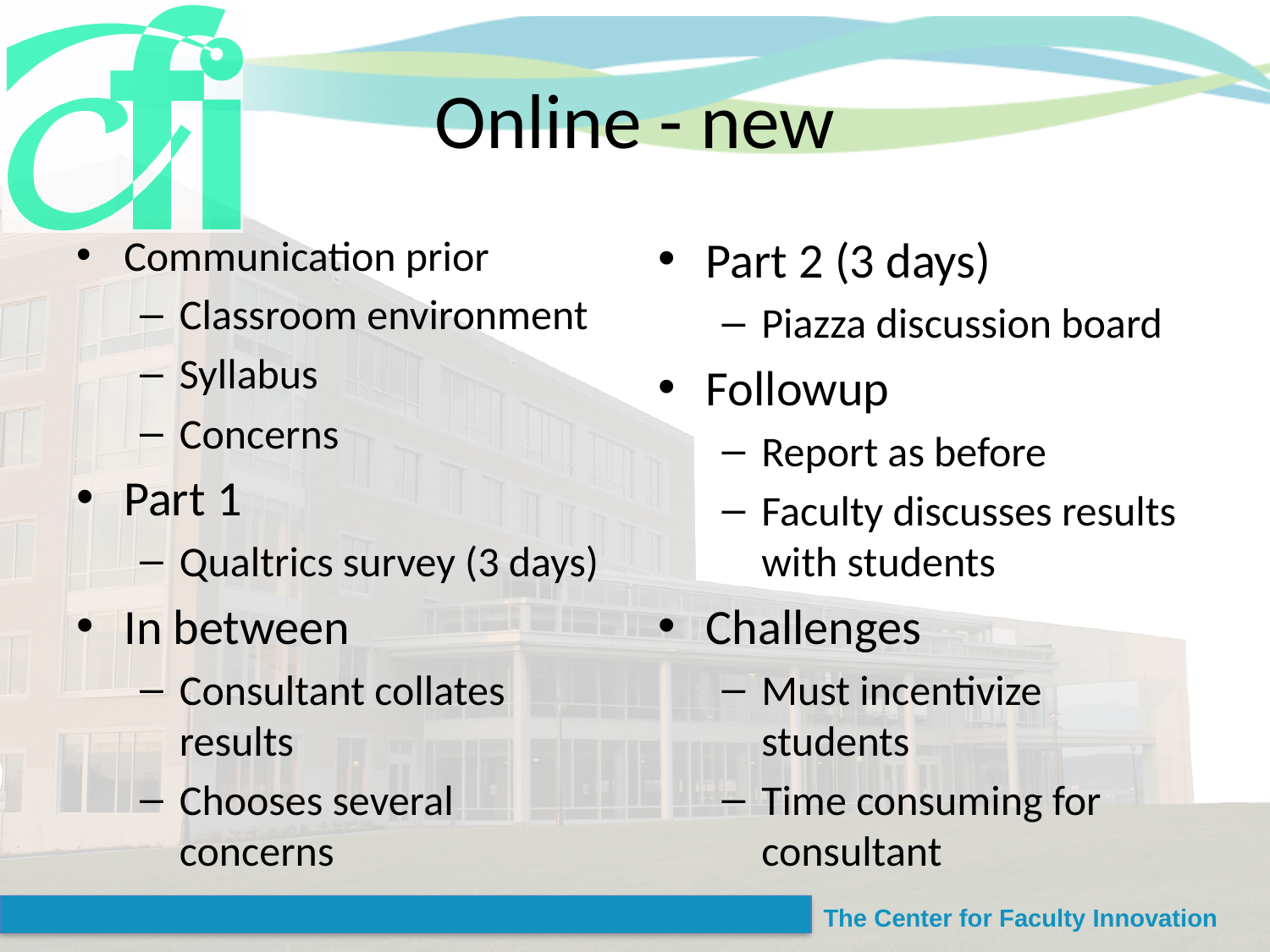

# Online - new
Communication prior
Classroom environment
Syllabus
Concerns
Part 1
Qualtrics survey (3 days)
In between
Consultant collates results
Chooses several concerns
Part 2 (3 days)
Piazza discussion board
Followup
Report as before
Faculty discusses results with students
Challenges
Must incentivize students
Time consuming for consultant